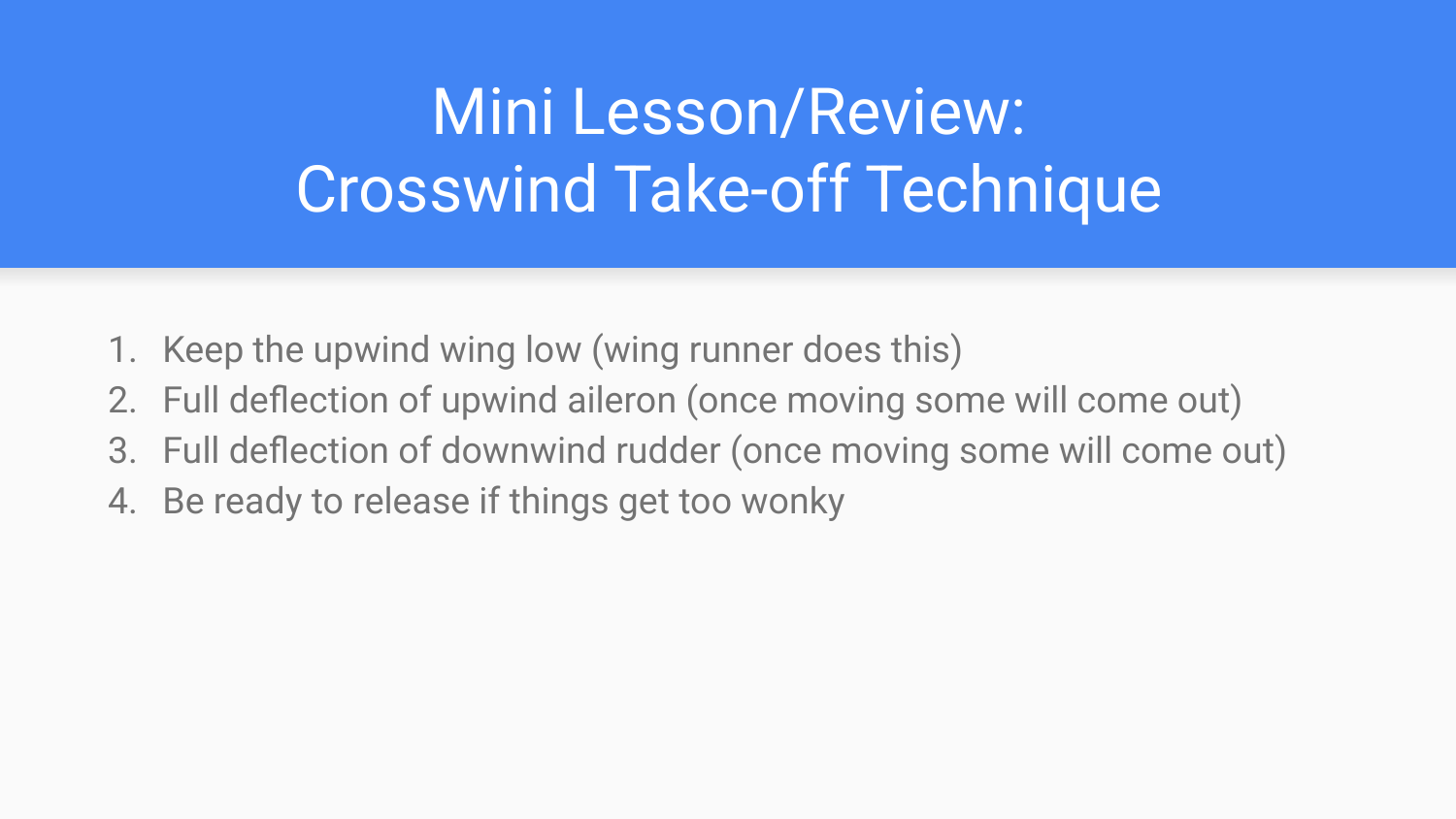

# Mini Lesson/Review:
Crosswind Take-off Technique
Keep the upwind wing low (wing runner does this)
Full deflection of upwind aileron (once moving some will come out)
Full deflection of downwind rudder (once moving some will come out)
Be ready to release if things get too wonky